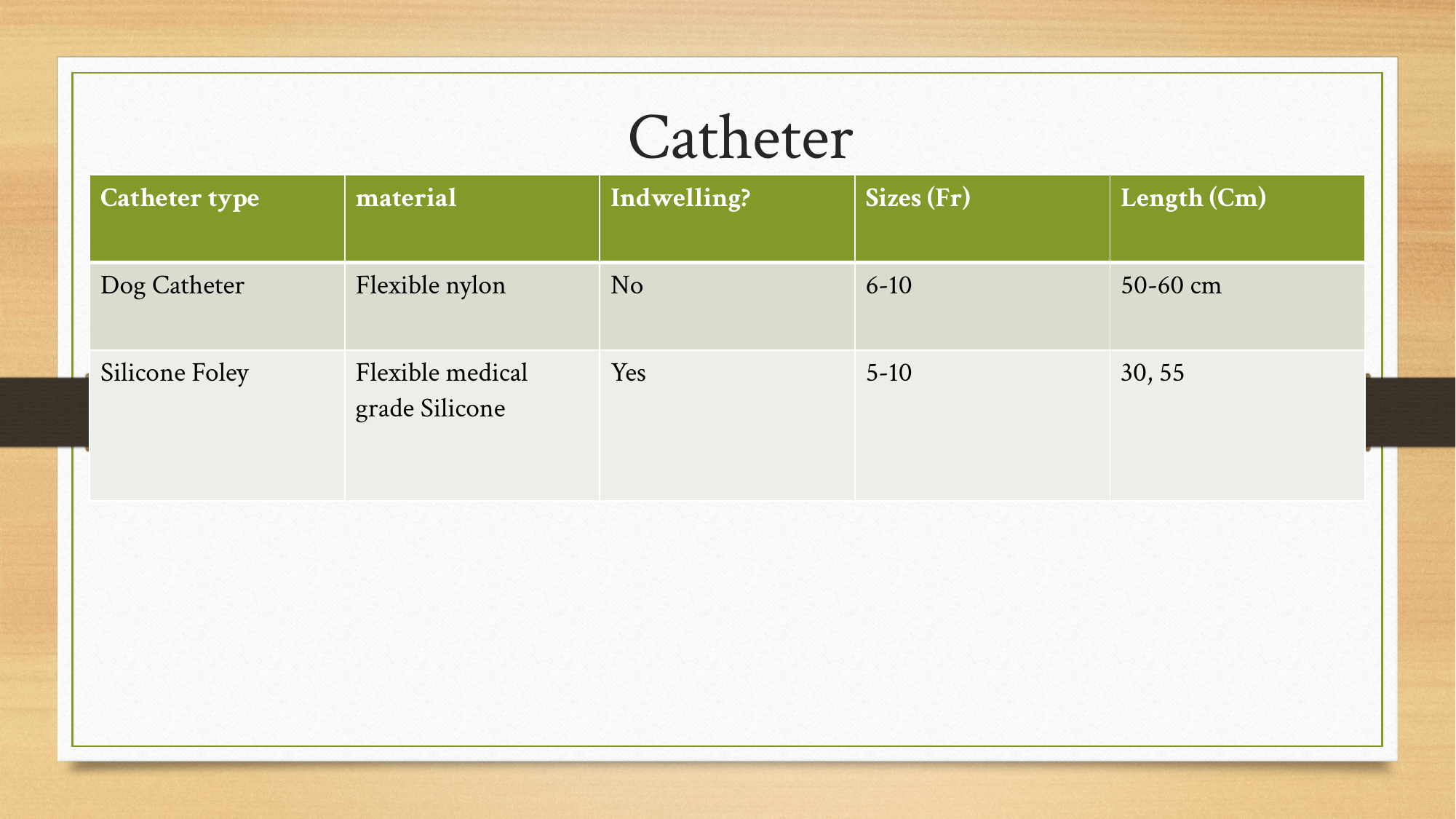

# Catheter
| Catheter type | material | Indwelling? | Sizes (Fr) | Length (Cm) |
| --- | --- | --- | --- | --- |
| Dog Catheter | Flexible nylon | No | 6-10 | 50-60 cm |
| Silicone Foley | Flexible medical grade Silicone | Yes | 5-10 | 30, 55 |